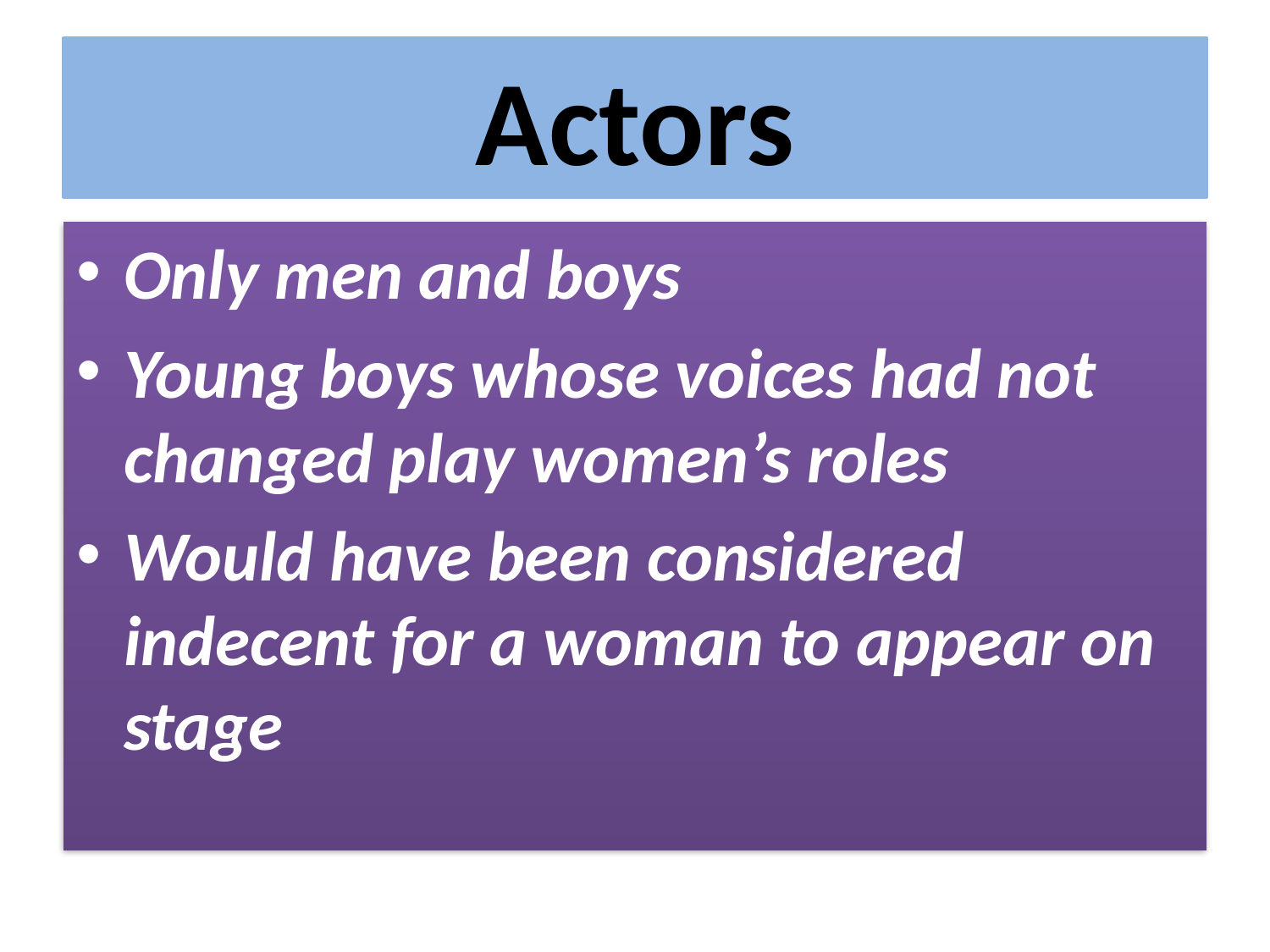

# Actors
Only men and boys
Young boys whose voices had not changed play women’s roles
Would have been considered indecent for a woman to appear on stage